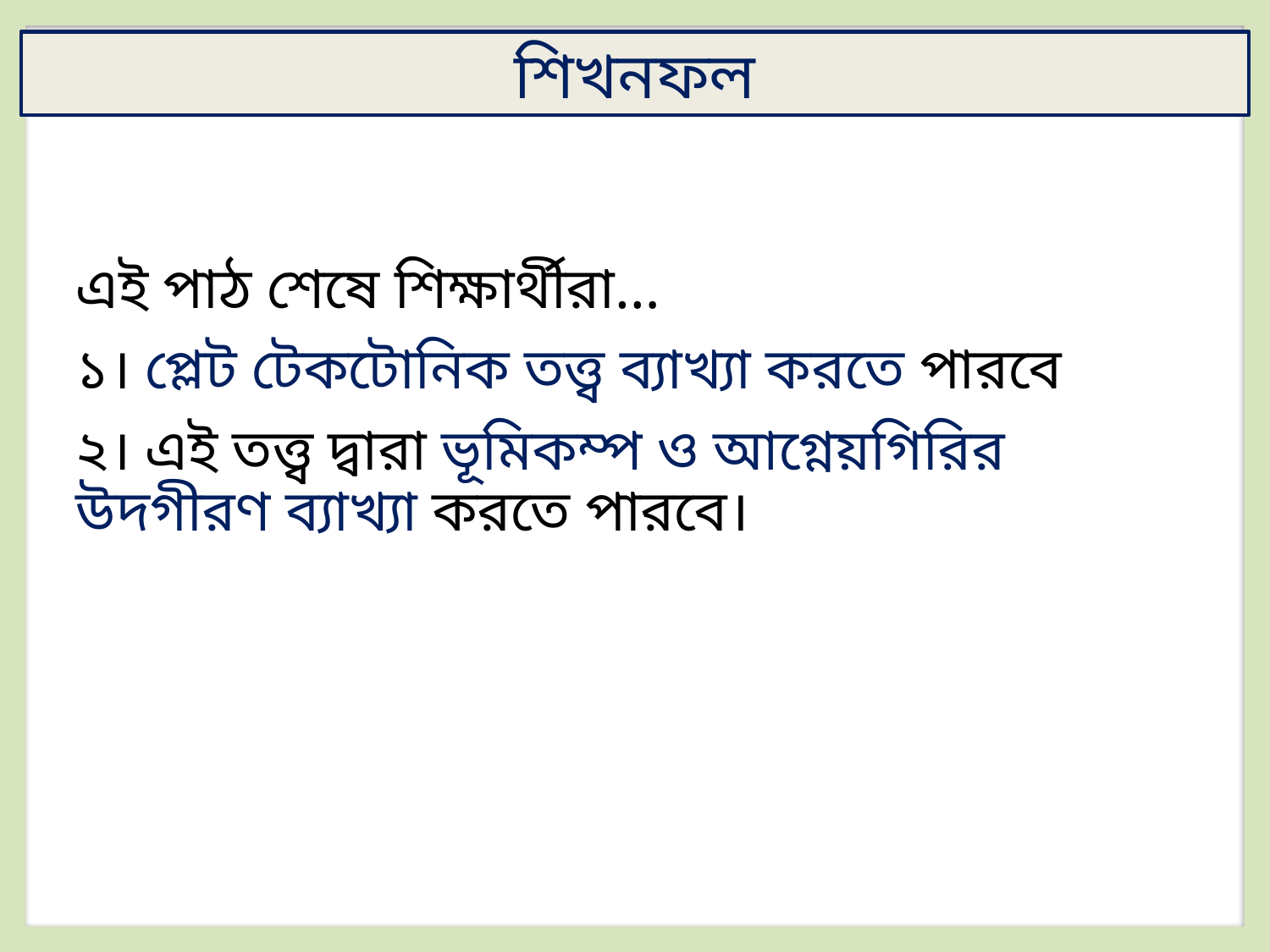

শিখনফল
এই পাঠ শেষে শিক্ষার্থীরা…
১। প্লেট টেকটোনিক তত্ত্ব ব্যাখ্যা করতে পারবে
২। এই তত্ত্ব দ্বারা ভূমিকম্প ও আগ্নেয়গিরির উদগীরণ ব্যাখ্যা করতে পারবে।